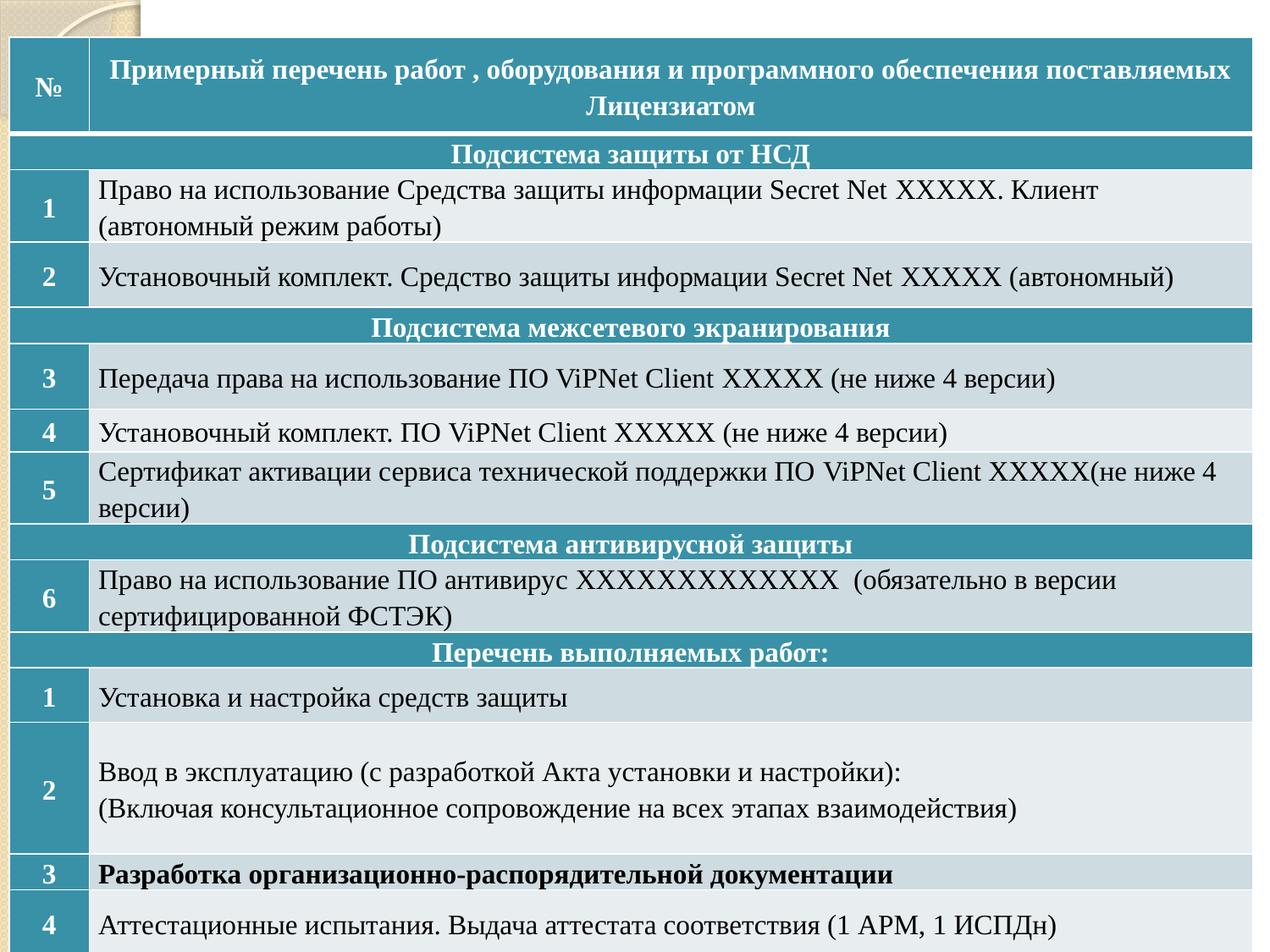

| № | Примерный перечень работ , оборудования и программного обеспечения поставляемых Лицензиатом |
| --- | --- |
| Подсистема защиты от НСД |  |
| 1 | Право на использование Средства защиты информации Secret Net XXXXX. Клиент (автономный режим работы) |
| 2 | Установочный комплект. Средство защиты информации Secret Net XXXXX (автономный) |
| Подсистема межсетевого экранирования |  |
| 3 | Передача права на использование ПО ViPNet Client XXXXX (не ниже 4 версии) |
| 4 | Установочный комплект. ПО ViPNet Client XXXXX (не ниже 4 версии) |
| 5 | Сертификат активации сервиса технической поддержки ПО ViPNet Client XXXXX(не ниже 4 версии) |
| Подсистема антивирусной защиты |  |
| 6 | Право на использование ПО антивирус XXXXXXXXXXXXX (обязательно в версии сертифицированной ФСТЭК) |
| Перечень выполняемых работ: |  |
| 1 | Установка и настройка средств защиты |
| 2 | Ввод в эксплуатацию (с разработкой Акта установки и настройки): (Включая консультационное сопровождение на всех этапах взаимодействия) |
| 3 | Разработка организационно-распорядительной документации |
| 4 | Аттестационные испытания. Выдача аттестата соответствия (1 АРМ, 1 ИСПДн) |